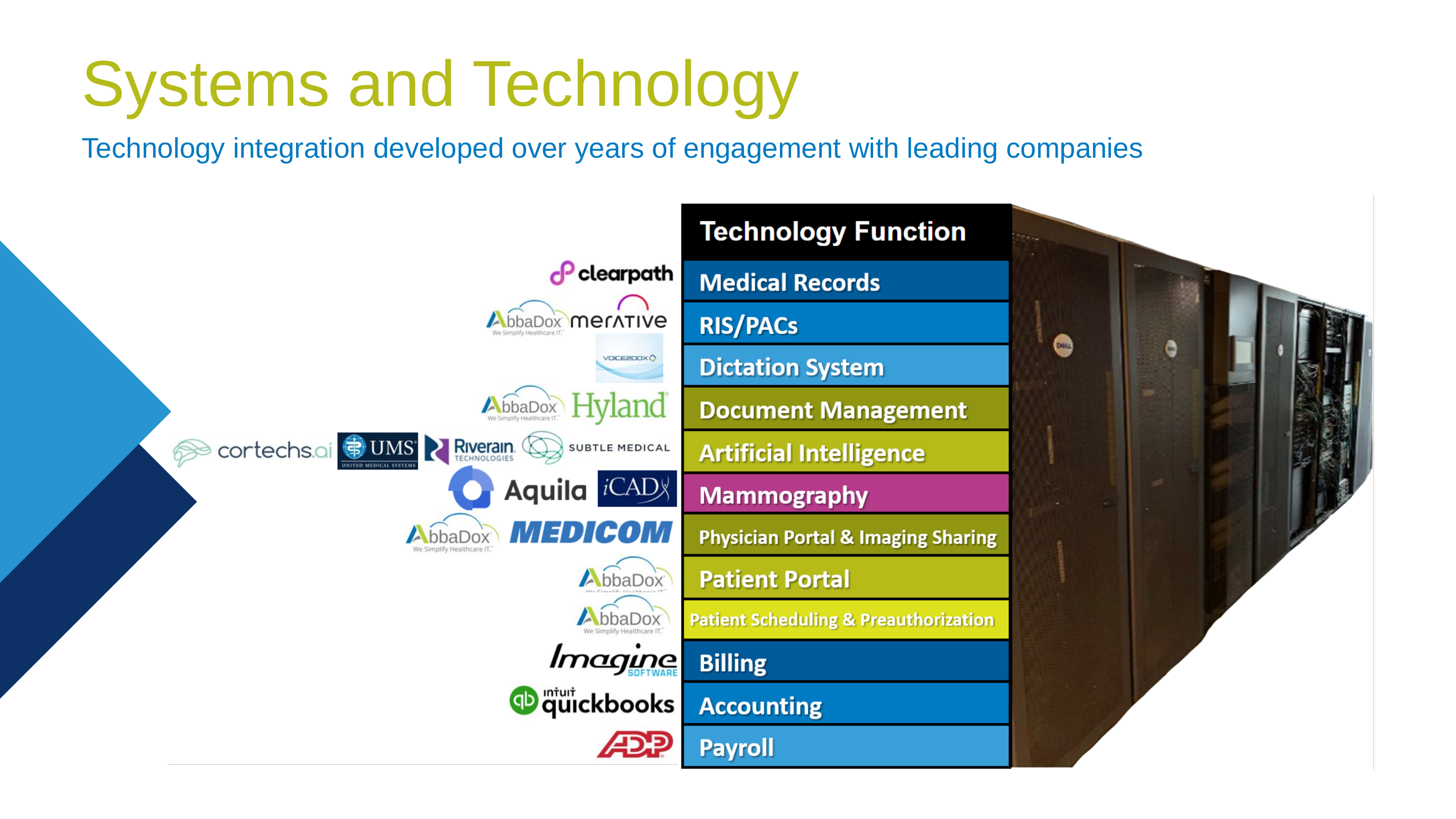

Systems and Technology
Technology integration developed over years of engagement with leading companies